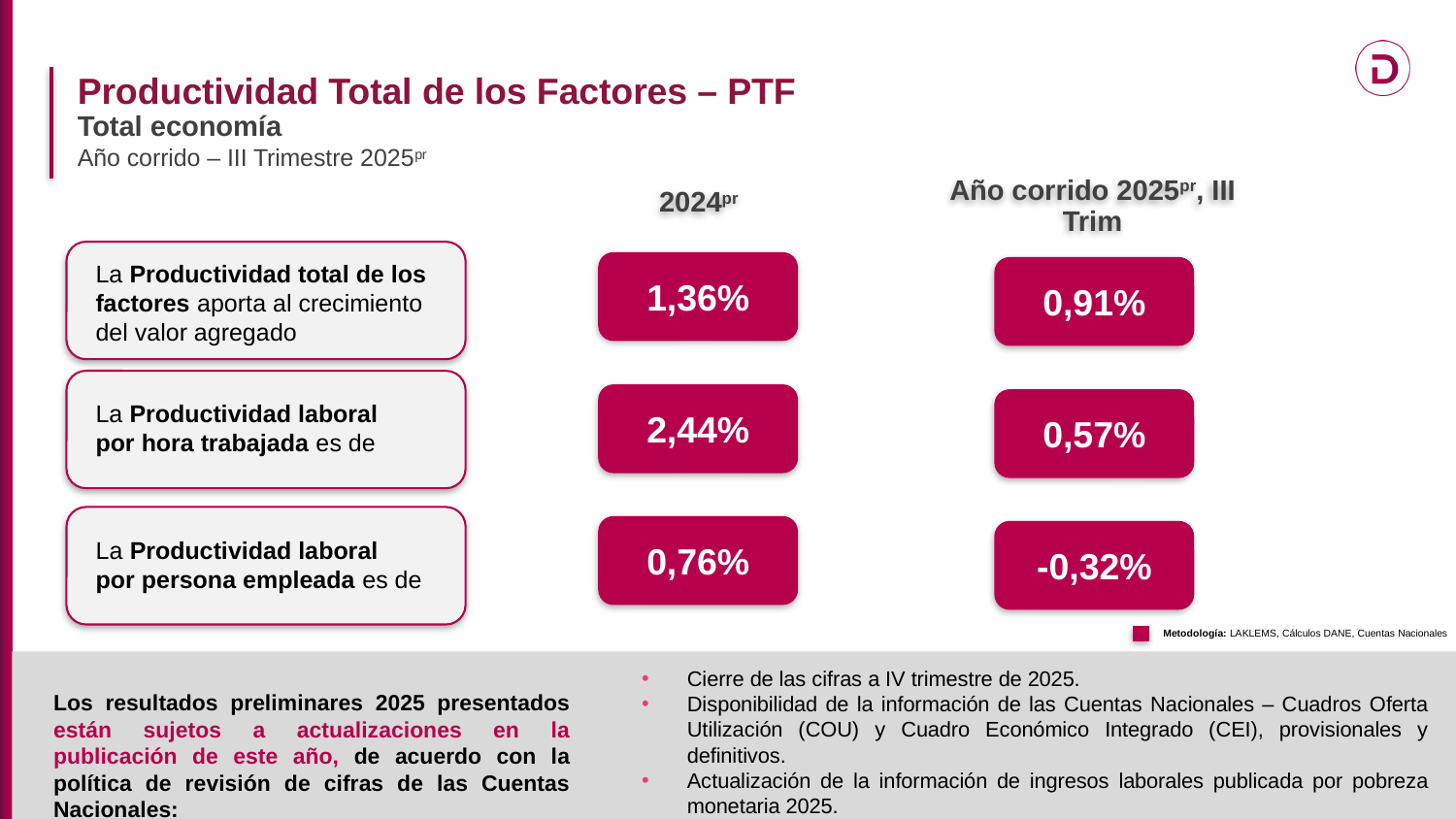

Productividad Total de los Factores – PTF
Total economía
Año corrido – III Trimestre 2025pr
2024pr
1,36%
2,44%
0,76%
Año corrido 2025pr, III Trim
0,91%
0,57%
-0,32%

La Productividad total de los factores aporta al crecimiento del valor agregado

La Productividad laboral por hora trabajada es de

La Productividad laboral por persona empleada es de
Metodología: LAKLEMS, Cálculos DANE, Cuentas Nacionales

Cierre de las cifras a IV trimestre de 2025.
Disponibilidad de la información de las Cuentas Nacionales – Cuadros Oferta Utilización (COU) y Cuadro Económico Integrado (CEI), provisionales y definitivos.
Actualización de la información de ingresos laborales publicada por pobreza monetaria 2025.
Los resultados preliminares 2025 presentados están sujetos a actualizaciones en la publicación de este año, de acuerdo con la política de revisión de cifras de las Cuentas Nacionales: